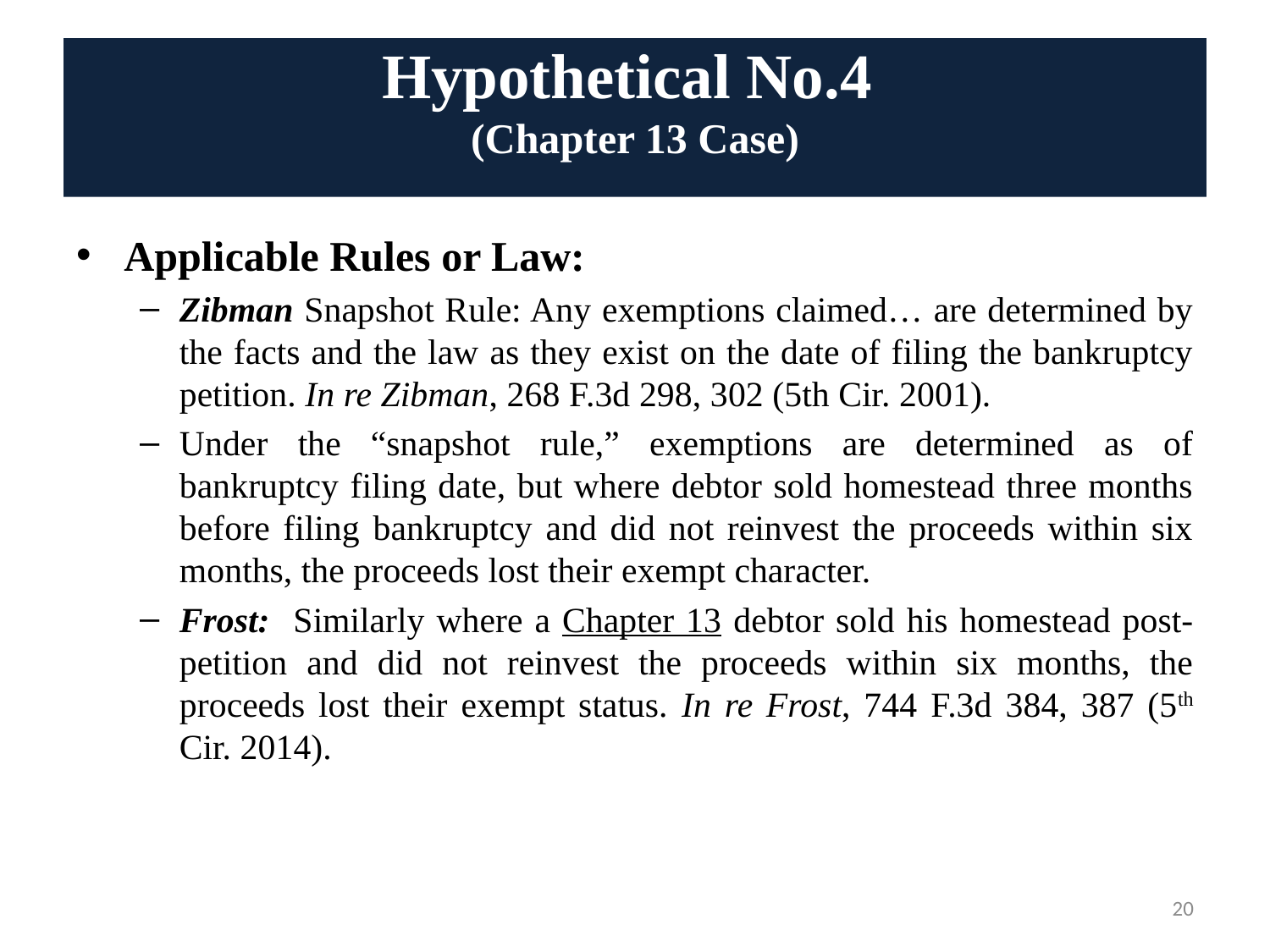

# Hypothetical No.4 (Chapter 13 Case)
Applicable Rules or Law:
Zibman Snapshot Rule: Any exemptions claimed… are determined by the facts and the law as they exist on the date of filing the bankruptcy petition. In re Zibman, 268 F.3d 298, 302 (5th Cir. 2001).
Under the “snapshot rule,” exemptions are determined as of bankruptcy filing date, but where debtor sold homestead three months before filing bankruptcy and did not reinvest the proceeds within six months, the proceeds lost their exempt character.
Frost:  Similarly where a Chapter 13 debtor sold his homestead post-petition and did not reinvest the proceeds within six months, the proceeds lost their exempt status. In re Frost, 744 F.3d 384, 387 (5th Cir. 2014).

20